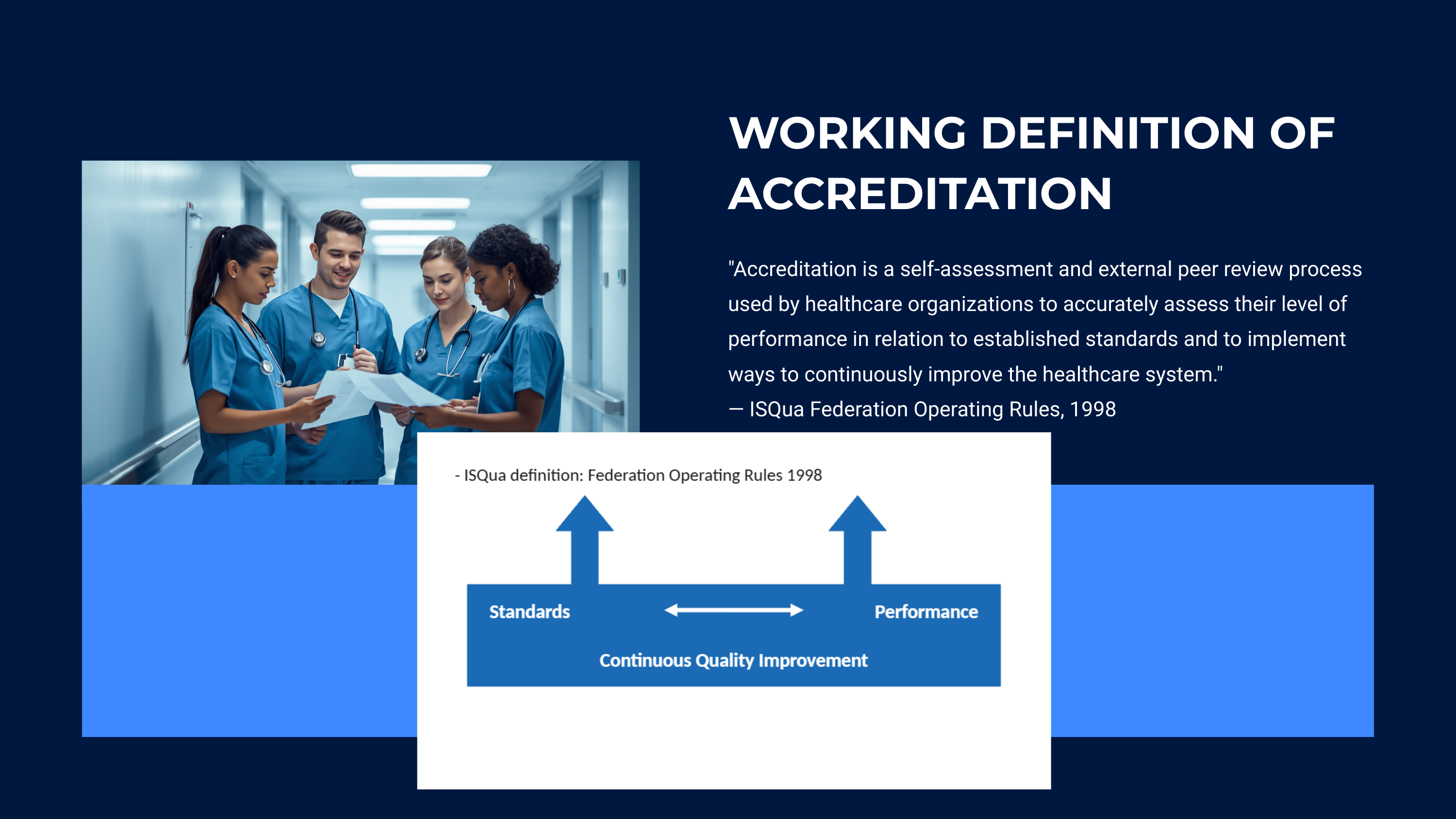

WORKING DEFINITION OF
ACCREDITATION

"Accreditation is a self-assessment and external peer review process used by healthcare organizations to accurately assess their level of performance in relation to established standards and to implement ways to continuously improve the healthcare system."
— ISQua Federation Operating Rules, 1998